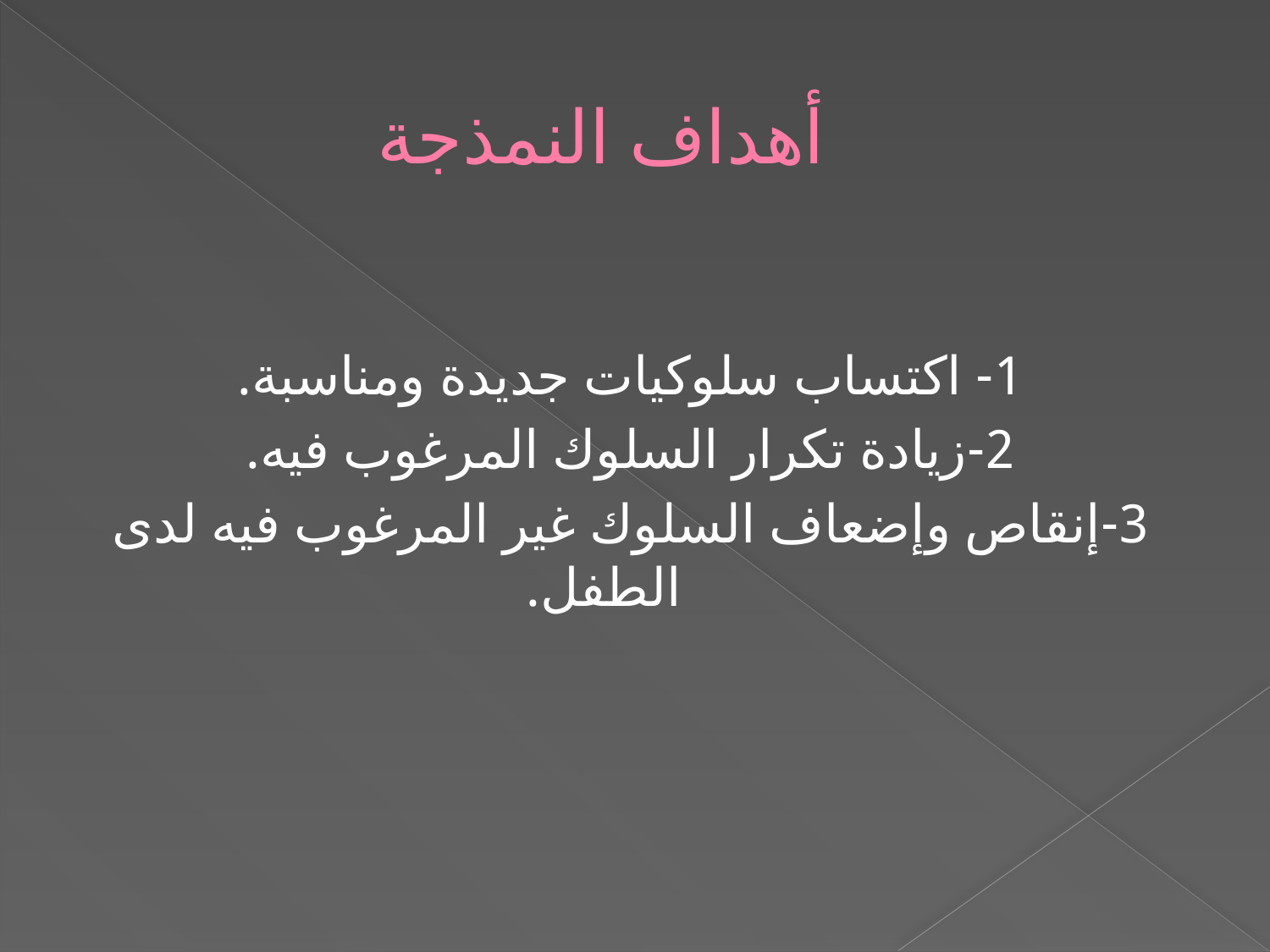

# أهداف النمذجة

1- اكتساب سلوكيات جديدة ومناسبة.
2-زيادة تكرار السلوك المرغوب فيه.
3-إنقاص وإضعاف السلوك غير المرغوب فيه لدى الطفل.